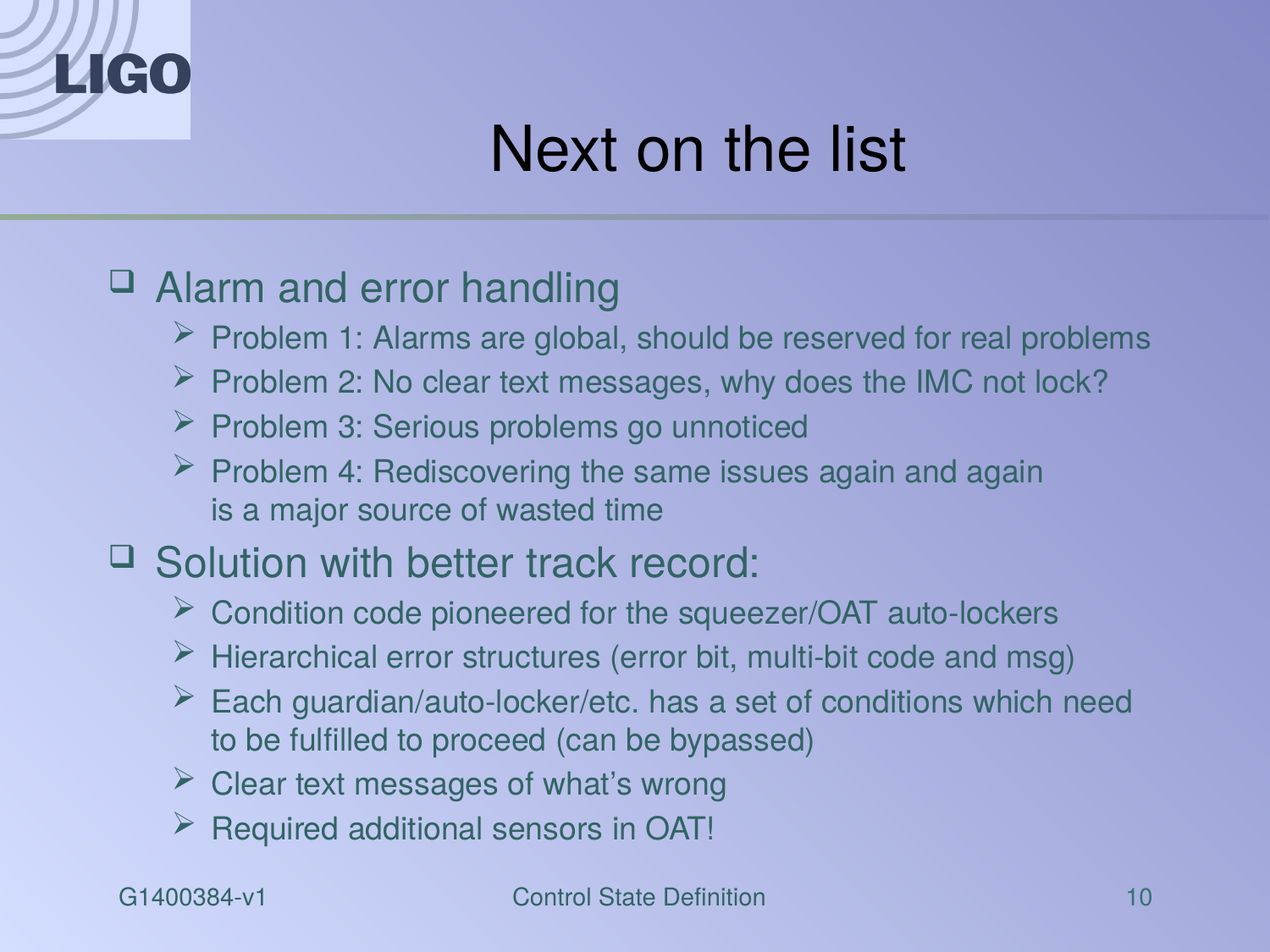

# Next on the list
Alarm and error handling
Problem 1: Alarms are global, should be reserved for real problems
Problem 2: No clear text messages, why does the IMC not lock?
Problem 3: Serious problems go unnoticed
Problem 4: Rediscovering the same issues again and again
is a major source of wasted time
Solution with better track record:
Condition code pioneered for the squeezer/OAT auto-lockers
Hierarchical error structures (error bit, multi-bit code and msg)
Each guardian/auto-locker/etc. has a set of conditions which need to be fulfilled to proceed (can be bypassed)
Clear text messages of what’s wrong
Required additional sensors in OAT!